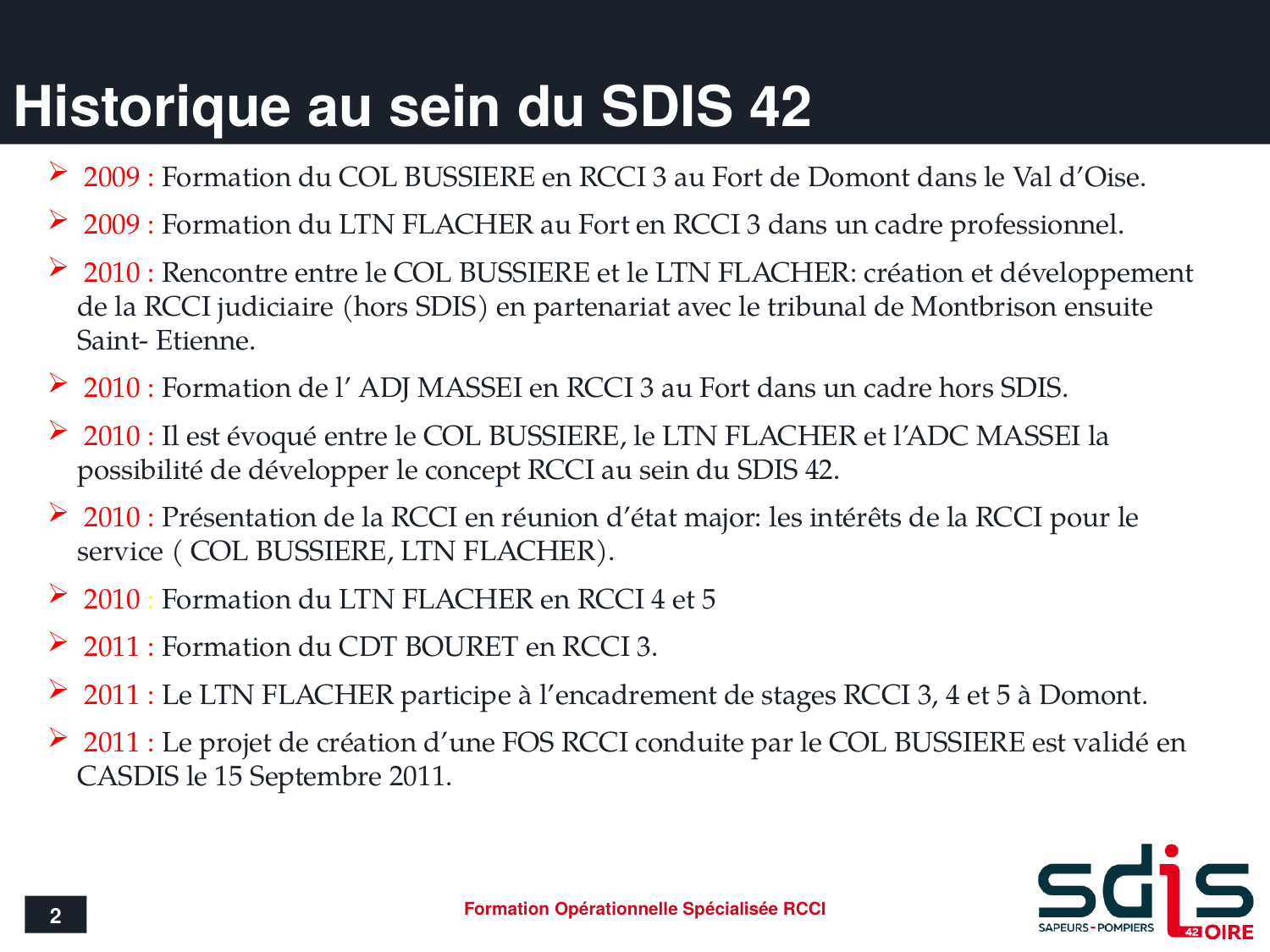

# Historique au sein du SDIS 42

 2009 : Formation du COL BUSSIERE en RCCI 3 au Fort de Domont dans le Val d’Oise.
 2009 : Formation du LTN FLACHER au Fort en RCCI 3 dans un cadre professionnel.
 2010 : Rencontre entre le COL BUSSIERE et le LTN FLACHER: création et développement de la RCCI judiciaire (hors SDIS) en partenariat avec le tribunal de Montbrison ensuite Saint- Etienne.
 2010 : Formation de l’ ADJ MASSEI en RCCI 3 au Fort dans un cadre hors SDIS.
 2010 : Il est évoqué entre le COL BUSSIERE, le LTN FLACHER et l’ADC MASSEI la     possibilité de développer le concept RCCI au sein du SDIS 42.
 2010 : Présentation de la RCCI en réunion d’état major: les intérêts de la RCCI pour le service ( COL BUSSIERE, LTN FLACHER).
 2010 : Formation du LTN FLACHER en RCCI 4 et 5
 2011 : Formation du CDT BOURET en RCCI 3.
 2011 : Le LTN FLACHER participe à l’encadrement de stages RCCI 3, 4 et 5 à Domont.
 2011 : Le projet de création d’une FOS RCCI conduite par le COL BUSSIERE est validé en CASDIS le 15 Septembre 2011.

2